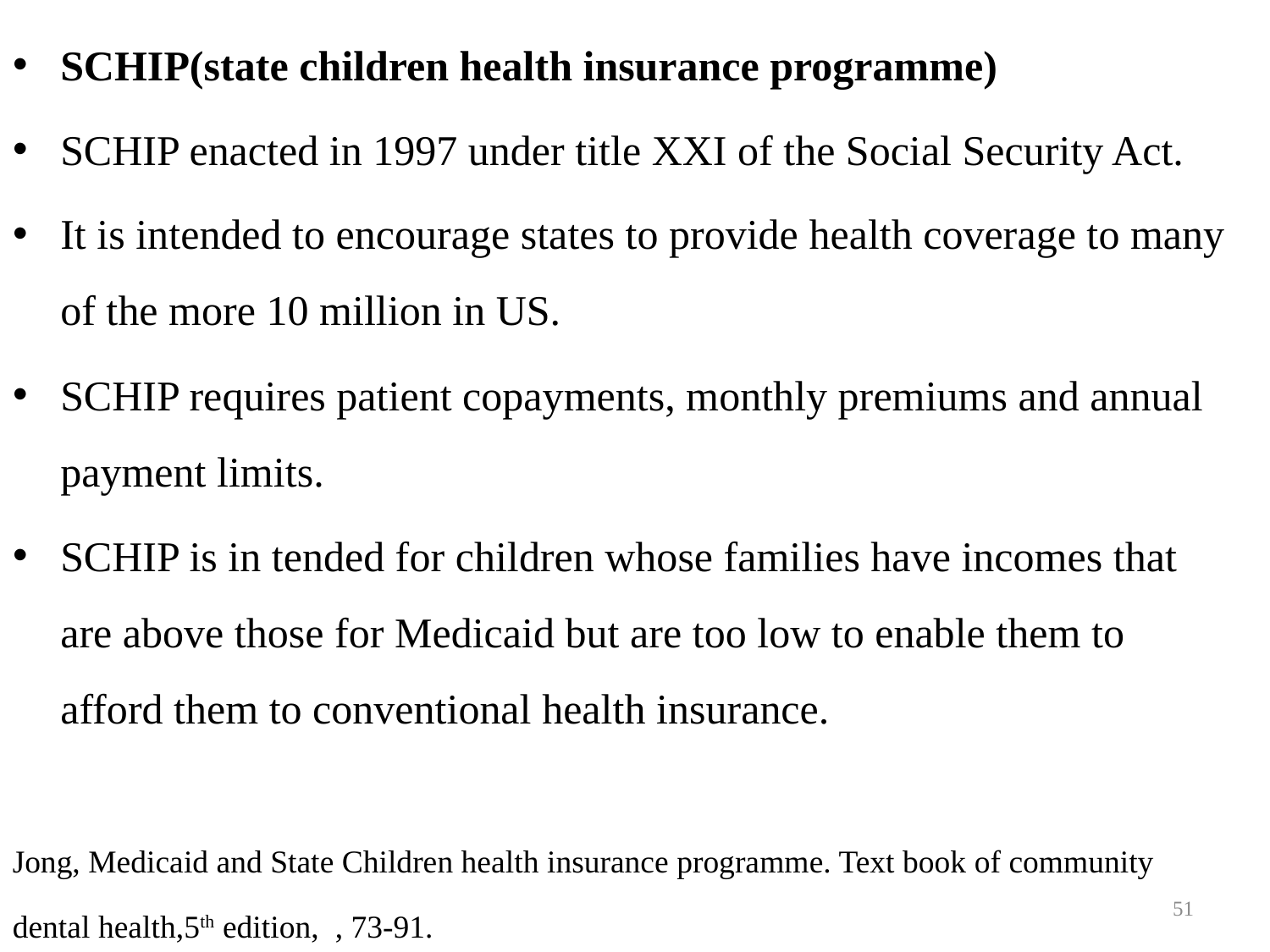

SCHIP(state children health insurance programme)
SCHIP enacted in 1997 under title XXI of the Social Security Act.
It is intended to encourage states to provide health coverage to many of the more 10 million in US.
SCHIP requires patient copayments, monthly premiums and annual payment limits.
SCHIP is in tended for children whose families have incomes that are above those for Medicaid but are too low to enable them to afford them to conventional health insurance.

Jong, Medicaid and State Children health insurance programme. Text book of community dental health,5th edition,  , 73-91.
51